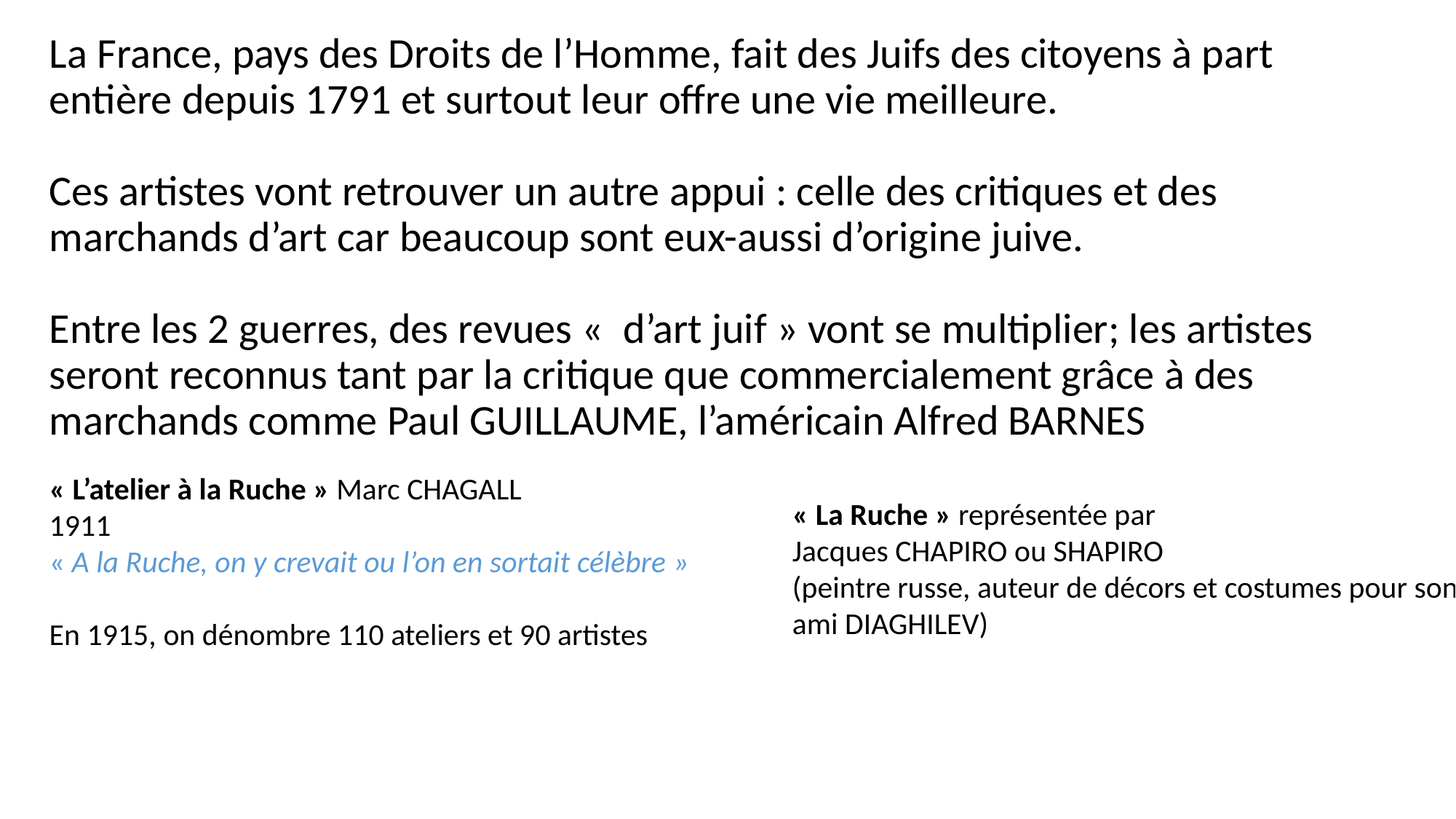

# La France, pays des Droits de l’Homme, fait des Juifs des citoyens à part entière depuis 1791 et surtout leur offre une vie meilleure. Ces artistes vont retrouver un autre appui : celle des critiques et des marchands d’art car beaucoup sont eux-aussi d’origine juive. Entre les 2 guerres, des revues «  d’art juif » vont se multiplier; les artistes seront reconnus tant par la critique que commercialement grâce à des marchands comme Paul GUILLAUME, l’américain Alfred BARNES
« L’atelier à la Ruche » Marc CHAGALL
1911
« A la Ruche, on y crevait ou l’on en sortait célèbre »
En 1915, on dénombre 110 ateliers et 90 artistes
« La Ruche » représentée par
Jacques CHAPIRO ou SHAPIRO
(peintre russe, auteur de décors et costumes pour son ami DIAGHILEV)